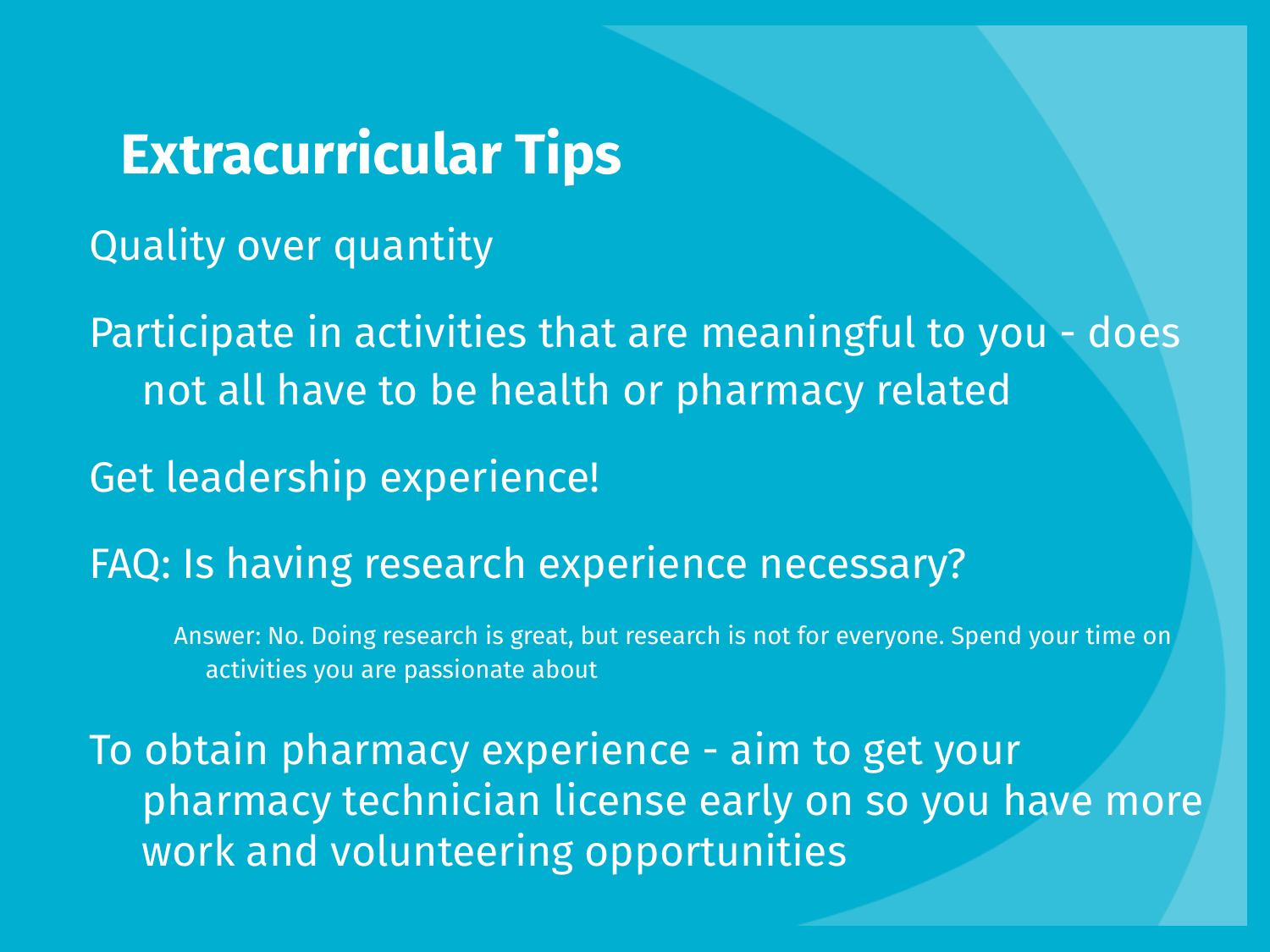

# Extracurricular Tips
Quality over quantity
Participate in activities that are meaningful to you - does not all have to be health or pharmacy related
Get leadership experience!
FAQ: Is having research experience necessary?
Answer: No. Doing research is great, but research is not for everyone. Spend your time on activities you are passionate about
To obtain pharmacy experience - aim to get your pharmacy technician license early on so you have more work and volunteering opportunities